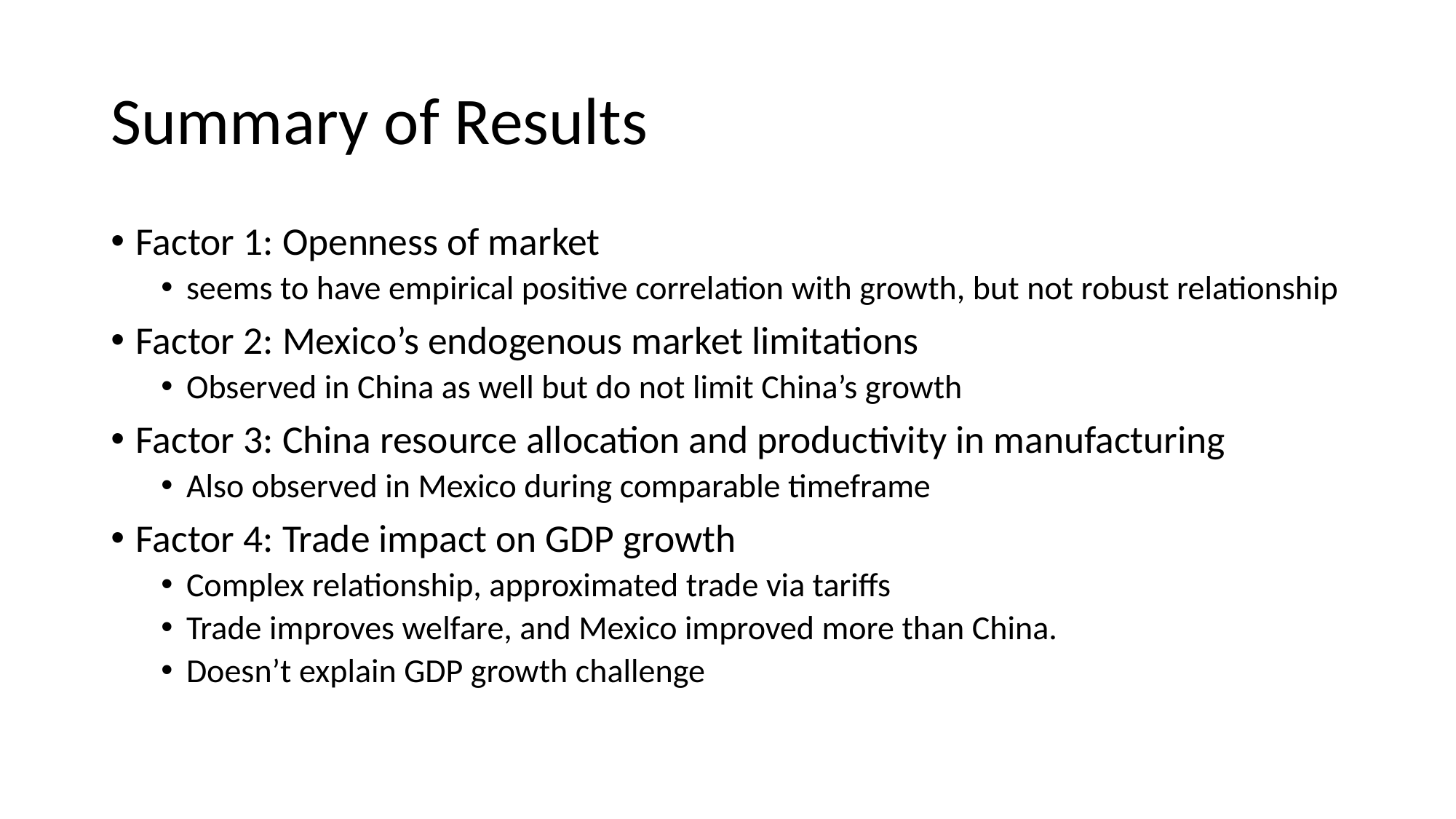

# Summary of Results
Factor 1: Openness of market
seems to have empirical positive correlation with growth, but not robust relationship
Factor 2: Mexico’s endogenous market limitations
Observed in China as well but do not limit China’s growth
Factor 3: China resource allocation and productivity in manufacturing
Also observed in Mexico during comparable timeframe
Factor 4: Trade impact on GDP growth
Complex relationship, approximated trade via tariffs
Trade improves welfare, and Mexico improved more than China.
Doesn’t explain GDP growth challenge